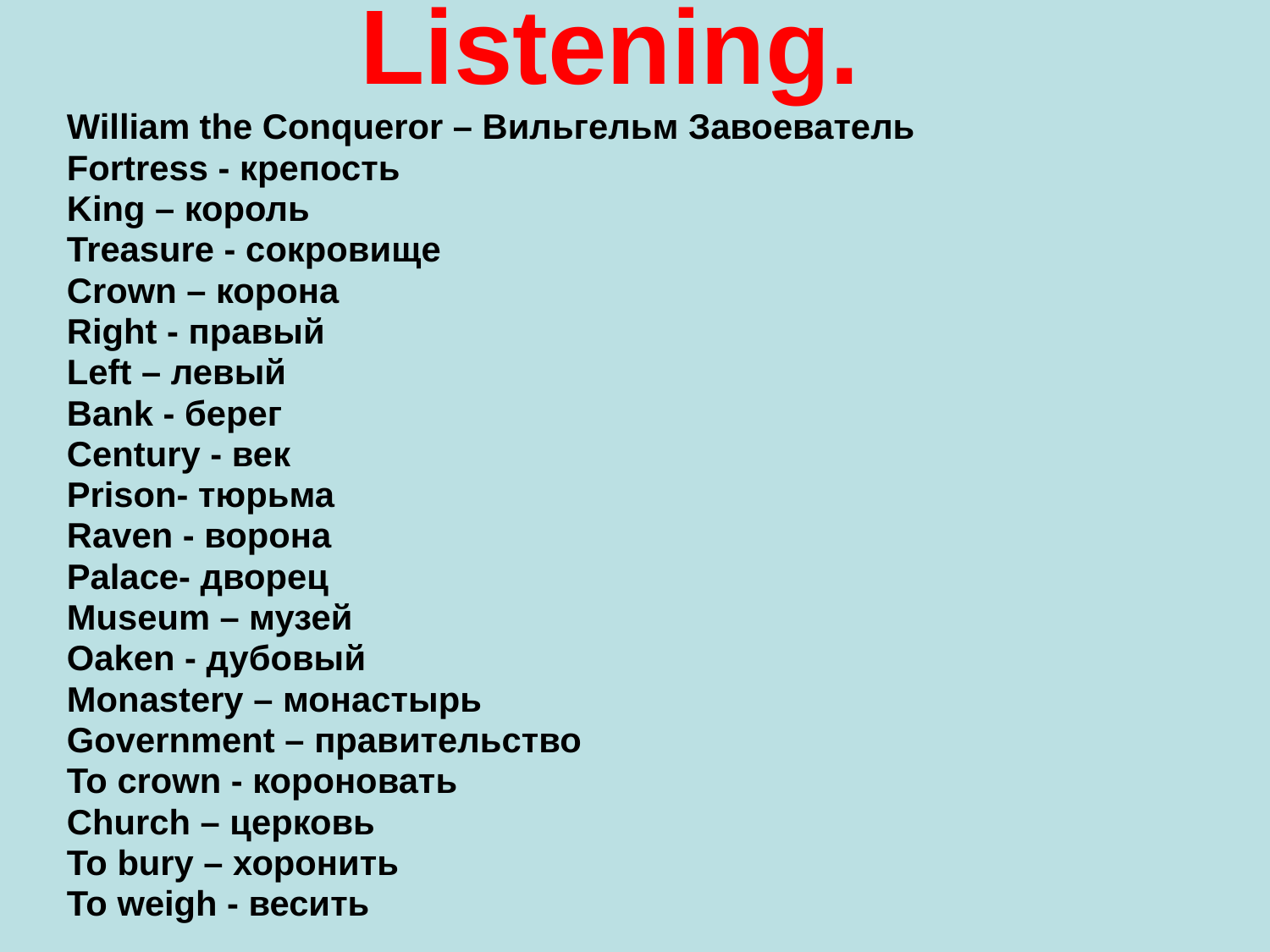

Listening.
      William the Conqueror – Вильгельм Завоеватель
   Fortress - крепость
   King – король
   Treasure - сокровище
   Crown – корона
   Right - правый
   Left – левый
   Bank - берег
   Century - век
   Prison- тюрьма
   Raven - ворона
   Palace- дворец
   Museum – музей
   Oaken - дубовый
   Monastery – монастырь
   Government – правительство
   To crown - короновать
   Church – церковь
   To bury – хоронить
   To weigh - весить